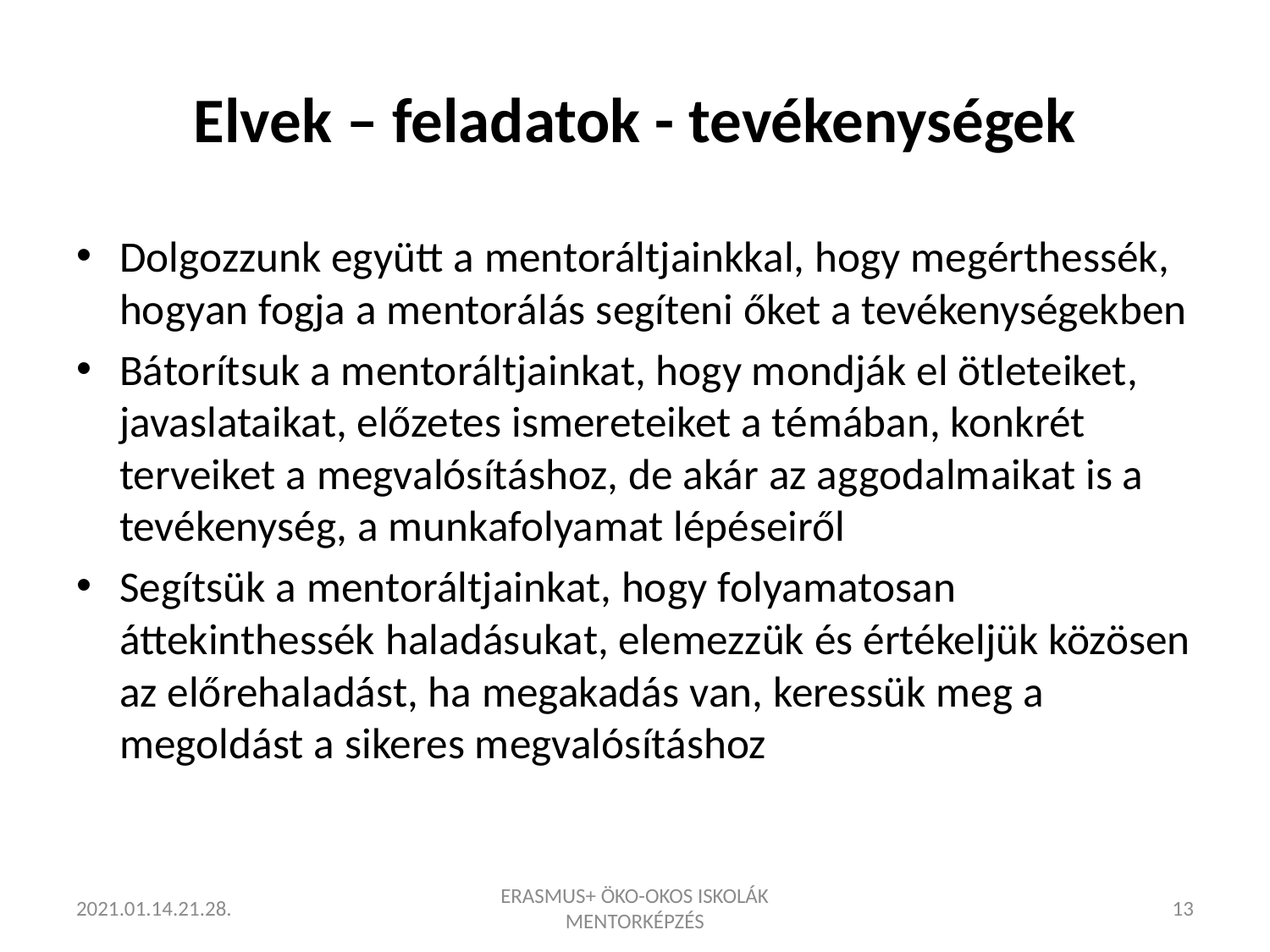

# Elvek – feladatok - tevékenységek
Dolgozzunk együtt a mentoráltjainkkal, hogy megérthessék, hogyan fogja a mentorálás segíteni őket a tevékenységekben
Bátorítsuk a mentoráltjainkat, hogy mondják el ötleteiket, javaslataikat, előzetes ismereteiket a témában, konkrét terveiket a megvalósításhoz, de akár az aggodalmaikat is a tevékenység, a munkafolyamat lépéseiről
Segítsük a mentoráltjainkat, hogy folyamatosan áttekinthessék haladásukat, elemezzük és értékeljük közösen az előrehaladást, ha megakadás van, keressük meg a megoldást a sikeres megvalósításhoz
2021.01.14.21.28.
ERASMUS+ ÖKO-OKOS ISKOLÁK MENTORKÉPZÉS
13